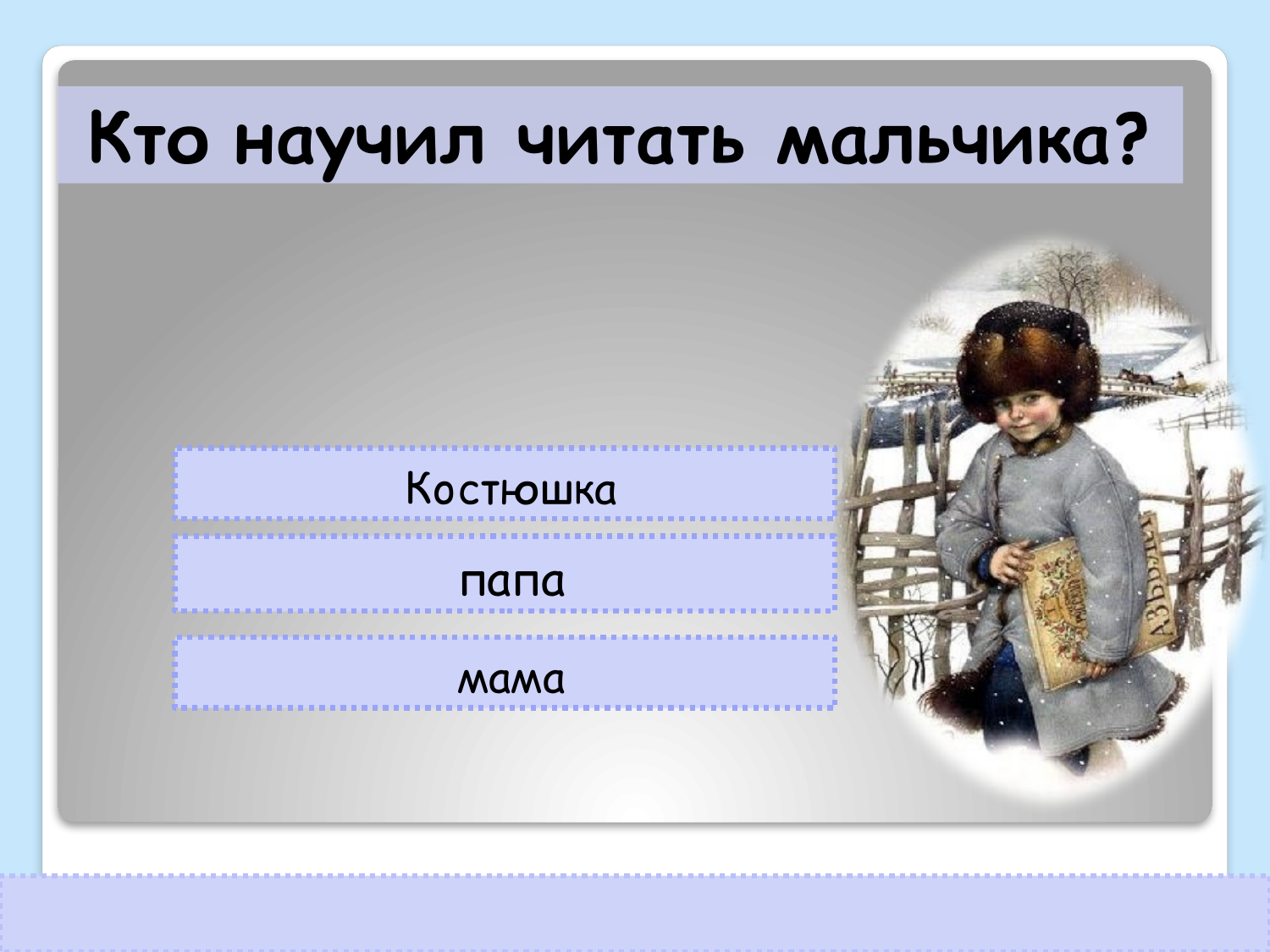

Кто научил читать мальчика?
Костюшка
папа
мама